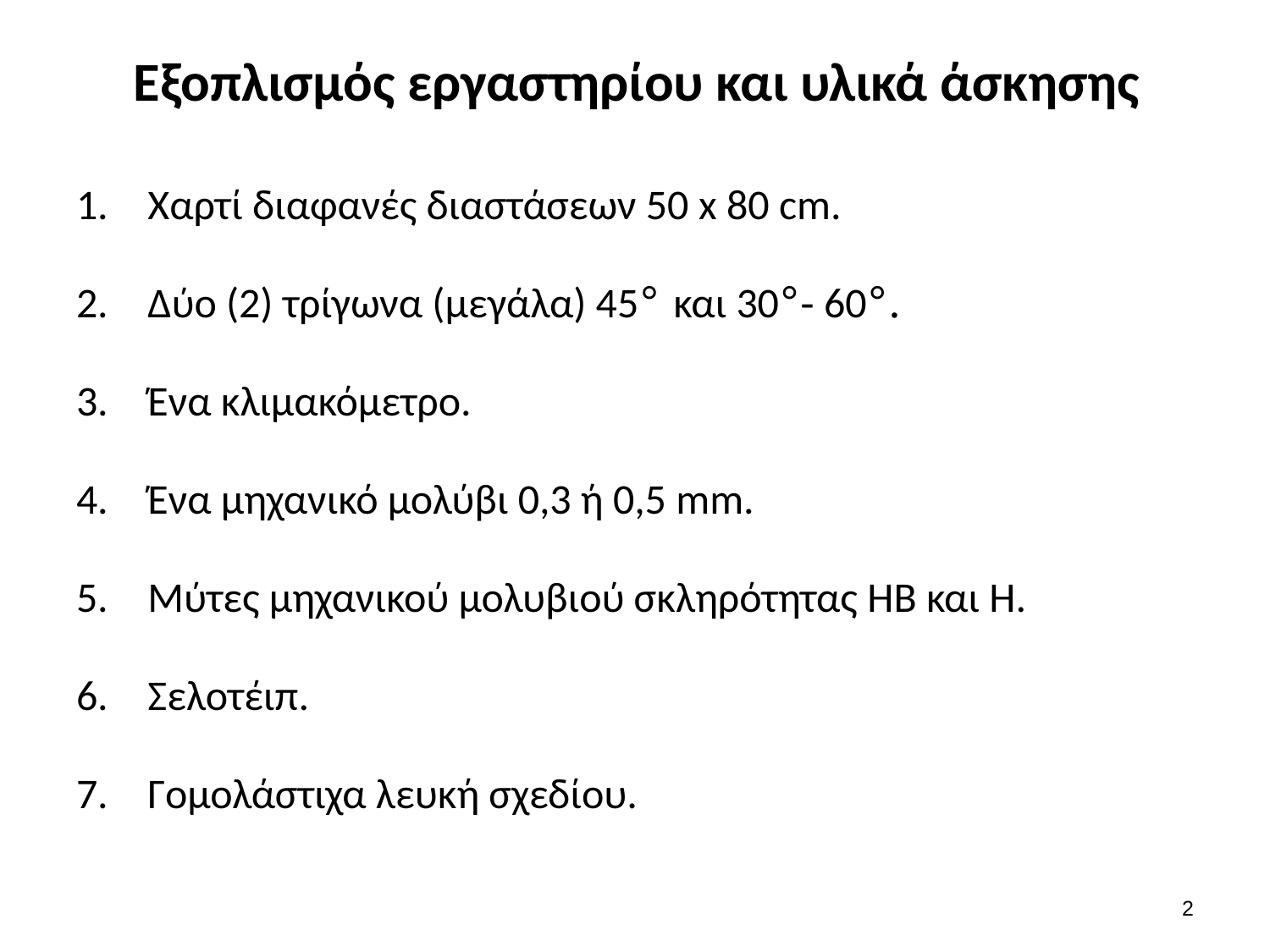

# Εξοπλισμός εργαστηρίου και υλικά άσκησης
Χαρτί διαφανές διαστάσεων 50 x 80 cm.
Δύο (2) τρίγωνα (μεγάλα) 45° και 30°- 60°.
Ένα κλιμακόμετρο.
Ένα μηχανικό μολύβι 0,3 ή 0,5 mm.
Μύτες μηχανικού μολυβιού σκληρότητας HB και Η.
Σελοτέιπ.
Γομολάστιχα λευκή σχεδίου.

2